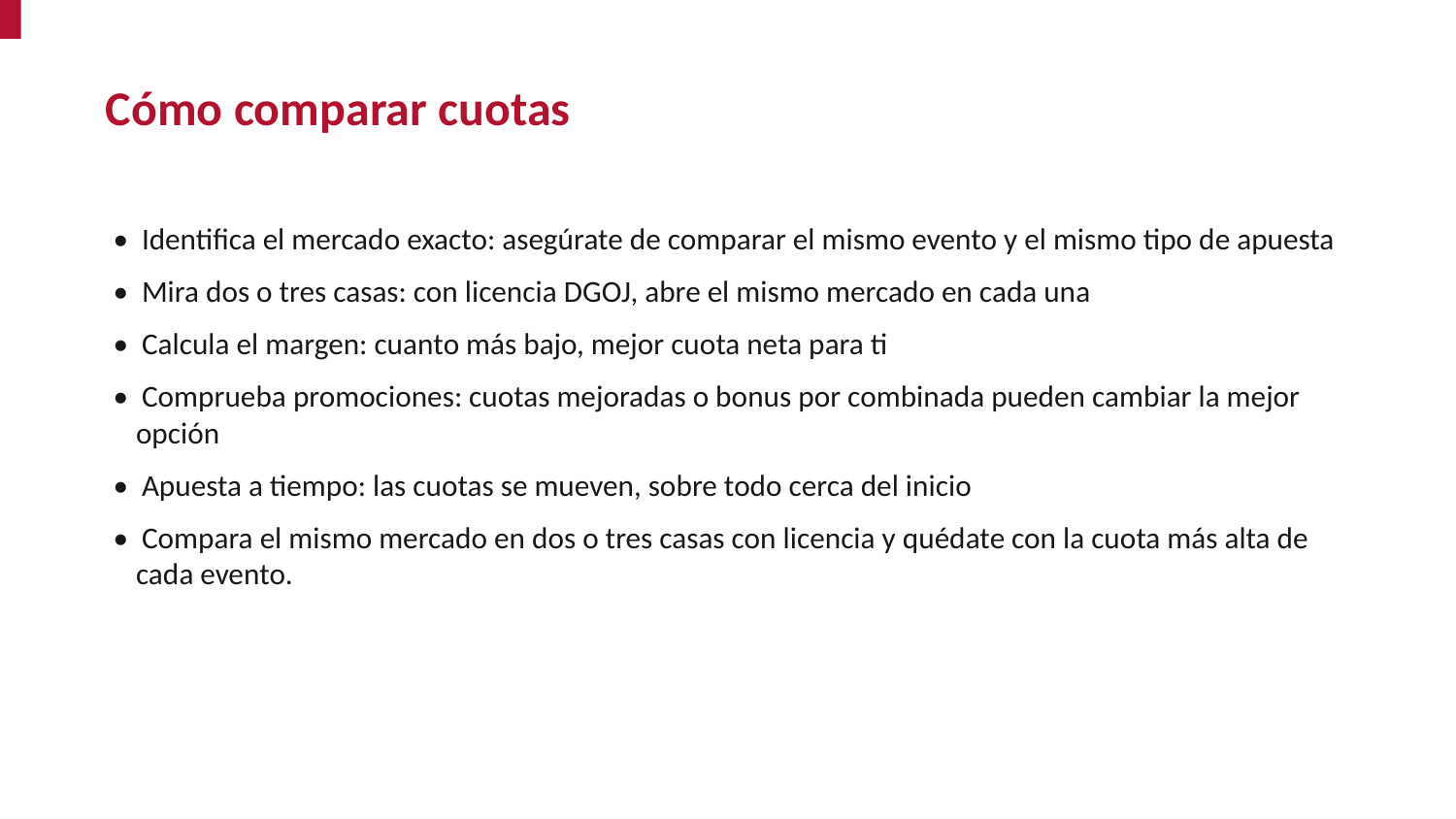

Cómo comparar cuotas
•  Identifica el mercado exacto: asegúrate de comparar el mismo evento y el mismo tipo de apuesta
•  Mira dos o tres casas: con licencia DGOJ, abre el mismo mercado en cada una
•  Calcula el margen: cuanto más bajo, mejor cuota neta para ti
•  Comprueba promociones: cuotas mejoradas o bonus por combinada pueden cambiar la mejor opción
•  Apuesta a tiempo: las cuotas se mueven, sobre todo cerca del inicio
•  Compara el mismo mercado en dos o tres casas con licencia y quédate con la cuota más alta de cada evento.